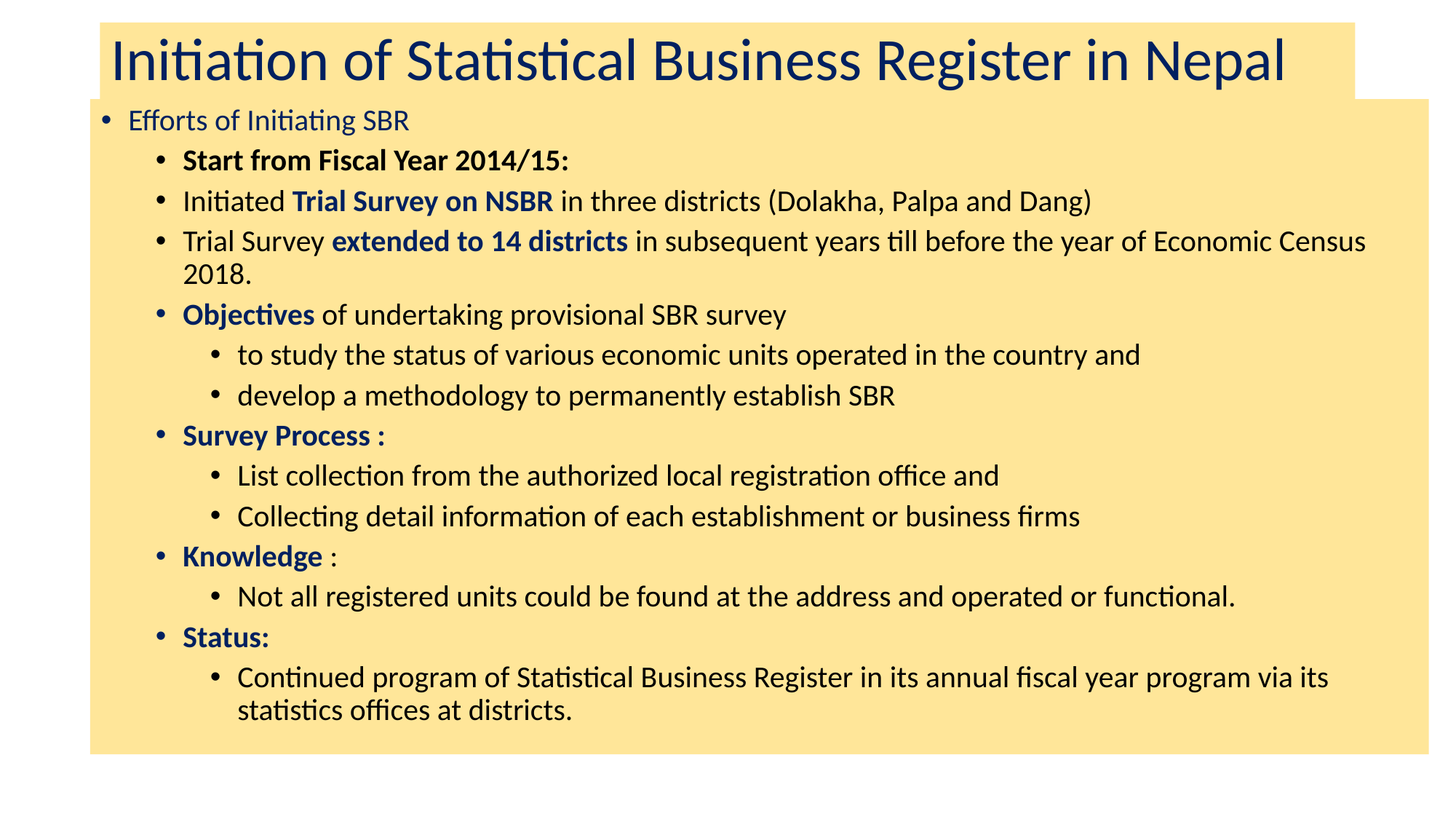

# Initiation of Statistical Business Register in Nepal
Efforts of Initiating SBR
Start from Fiscal Year 2014/15:
Initiated Trial Survey on NSBR in three districts (Dolakha, Palpa and Dang)
Trial Survey extended to 14 districts in subsequent years till before the year of Economic Census 2018.
Objectives of undertaking provisional SBR survey
to study the status of various economic units operated in the country and
develop a methodology to permanently establish SBR
Survey Process :
List collection from the authorized local registration office and
Collecting detail information of each establishment or business firms
Knowledge :
Not all registered units could be found at the address and operated or functional.
Status:
Continued program of Statistical Business Register in its annual fiscal year program via its statistics offices at districts.